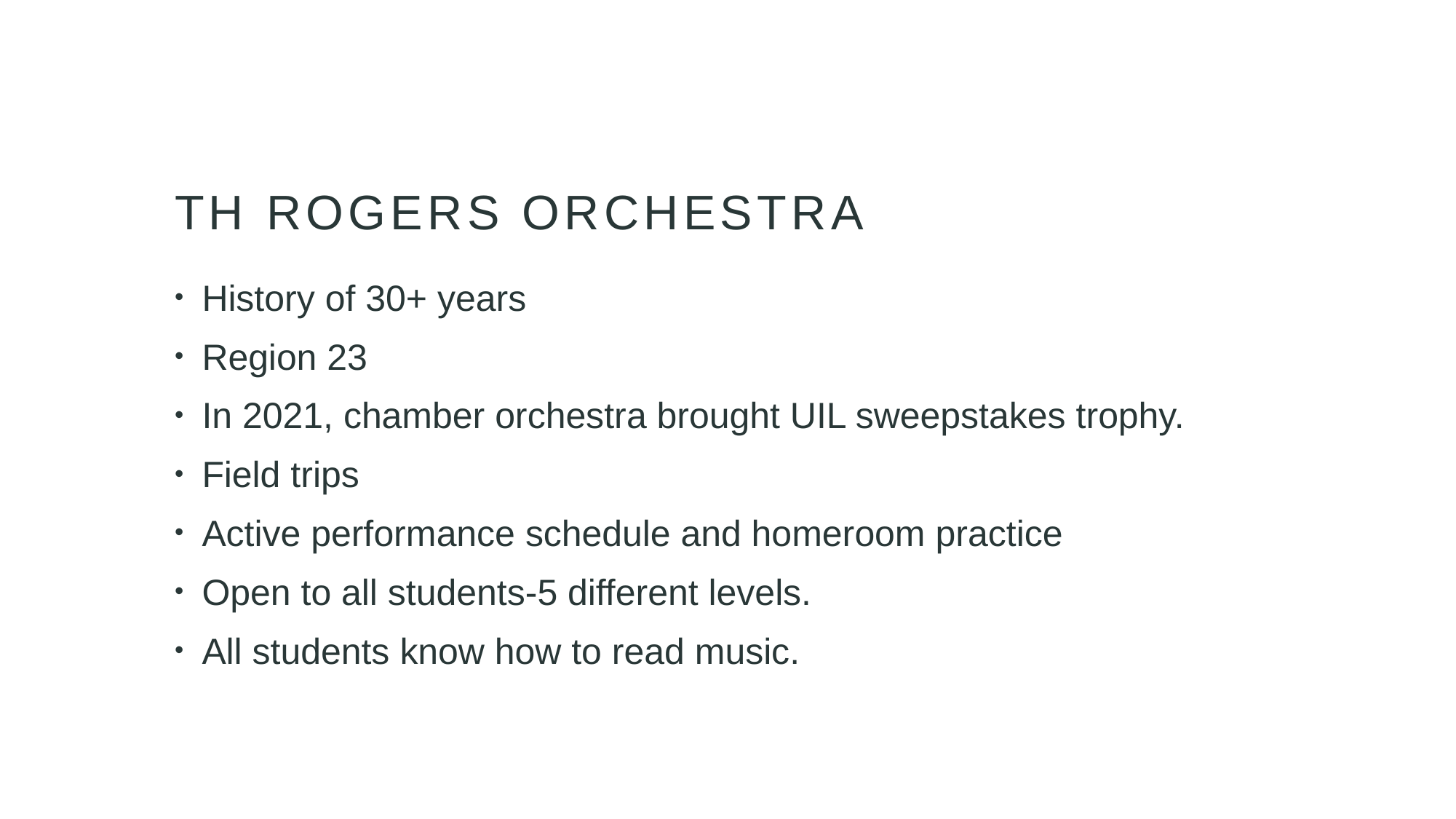

# th Rogers orchestra
History of 30+ years
Region 23
In 2021, chamber orchestra brought UIL sweepstakes trophy.
Field trips
Active performance schedule and homeroom practice
Open to all students-5 different levels.
All students know how to read music.